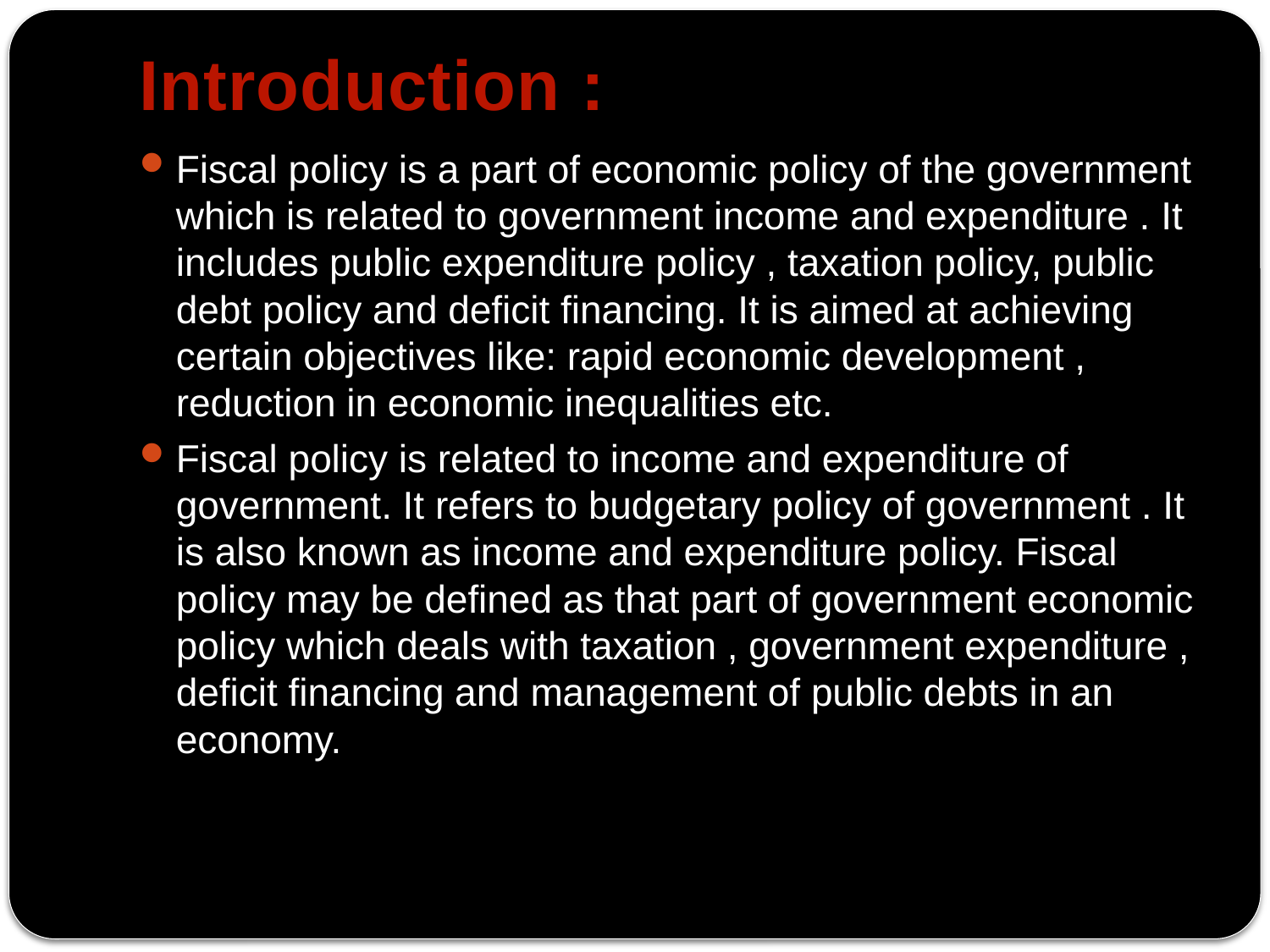

# Introduction :
Fiscal policy is a part of economic policy of the government which is related to government income and expenditure . It includes public expenditure policy , taxation policy, public debt policy and deficit financing. It is aimed at achieving certain objectives like: rapid economic development , reduction in economic inequalities etc.
Fiscal policy is related to income and expenditure of government. It refers to budgetary policy of government . It is also known as income and expenditure policy. Fiscal policy may be defined as that part of government economic policy which deals with taxation , government expenditure , deficit financing and management of public debts in an economy.